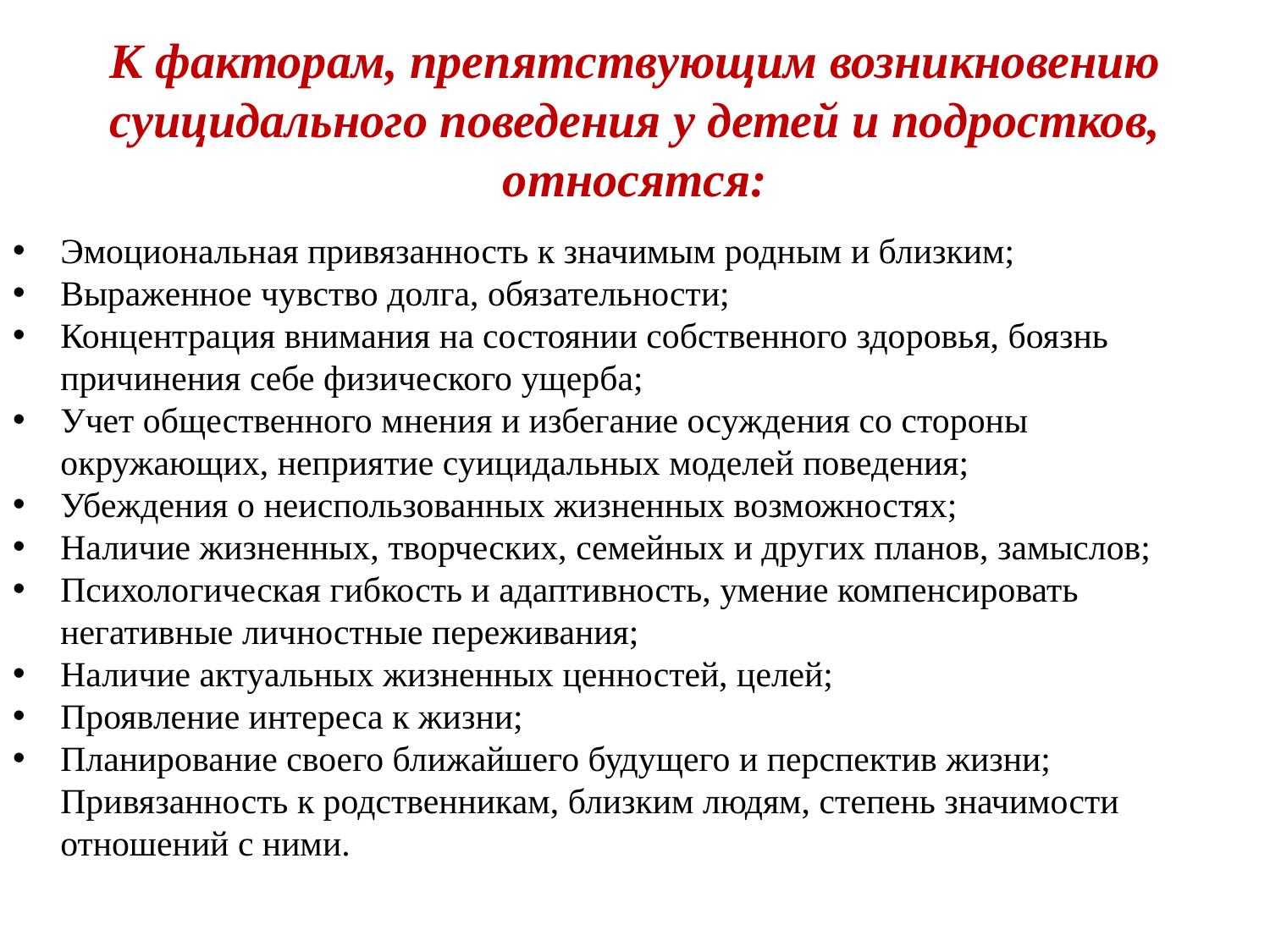

# К факторам, препятствующим возникновению суицидального поведения у детей и подростков, относятся:
Эмоциональная привязанность к значимым родным и близким;
Выраженное чувство долга, обязательности;
Концентрация внимания на состоянии собственного здоровья, боязнь причинения себе физического ущерба;
Учет общественного мнения и избегание осуждения со стороны окружающих, неприятие суицидальных моделей поведения;
Убеждения о неиспользованных жизненных возможностях;
Наличие жизненных, творческих, семейных и других планов, замыслов;
Психологическая гибкость и адаптивность, умение компенсировать негативные личностные переживания;
Наличие актуальных жизненных ценностей, целей;
Проявление интереса к жизни;
Планирование своего ближайшего будущего и перспектив жизни;
Привязанность к родственникам, близким людям, степень значимости отношений с ними.